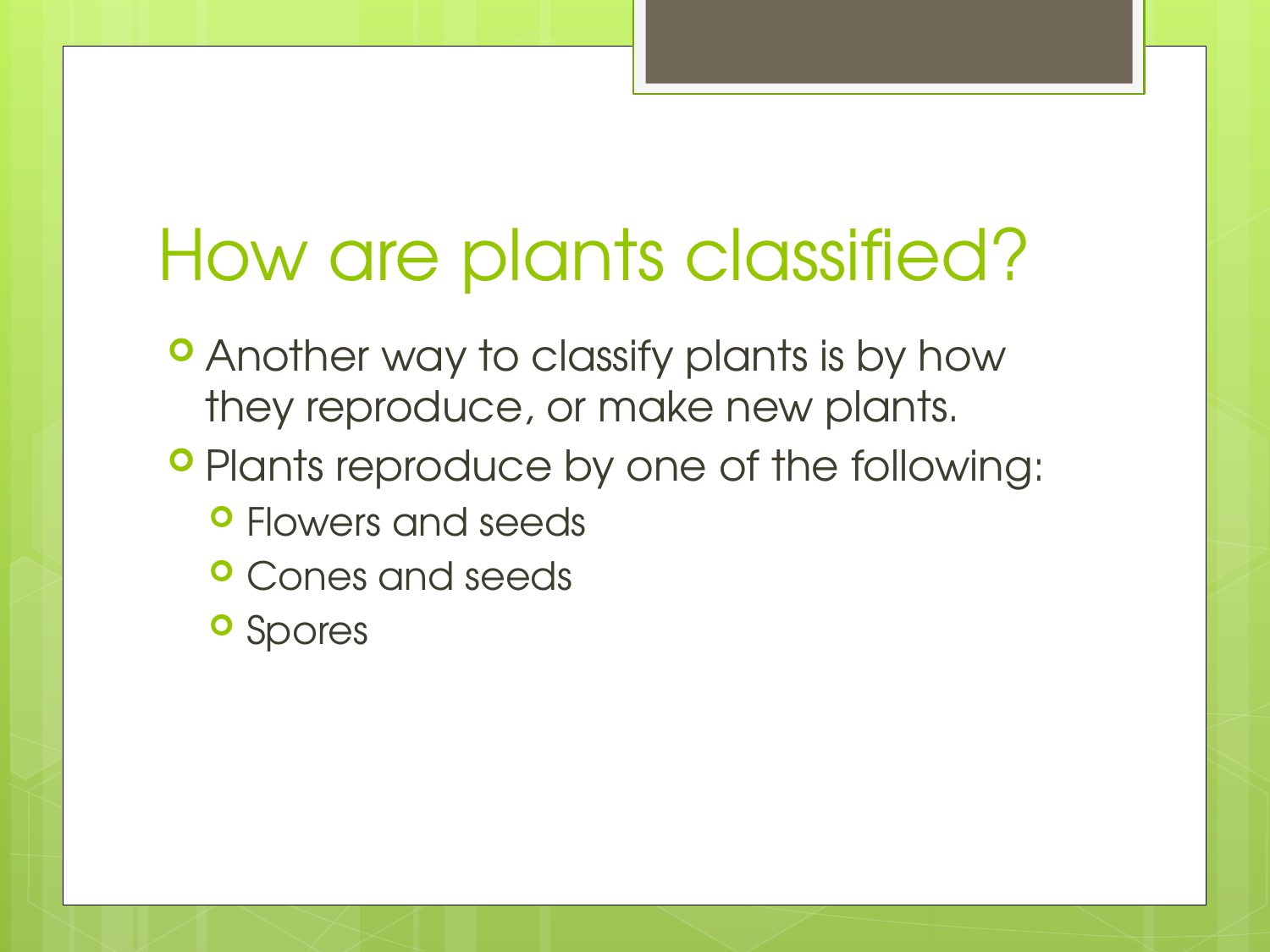

# How are plants classified?
Another way to classify plants is by how they reproduce, or make new plants.
Plants reproduce by one of the following:
Flowers and seeds
Cones and seeds
Spores